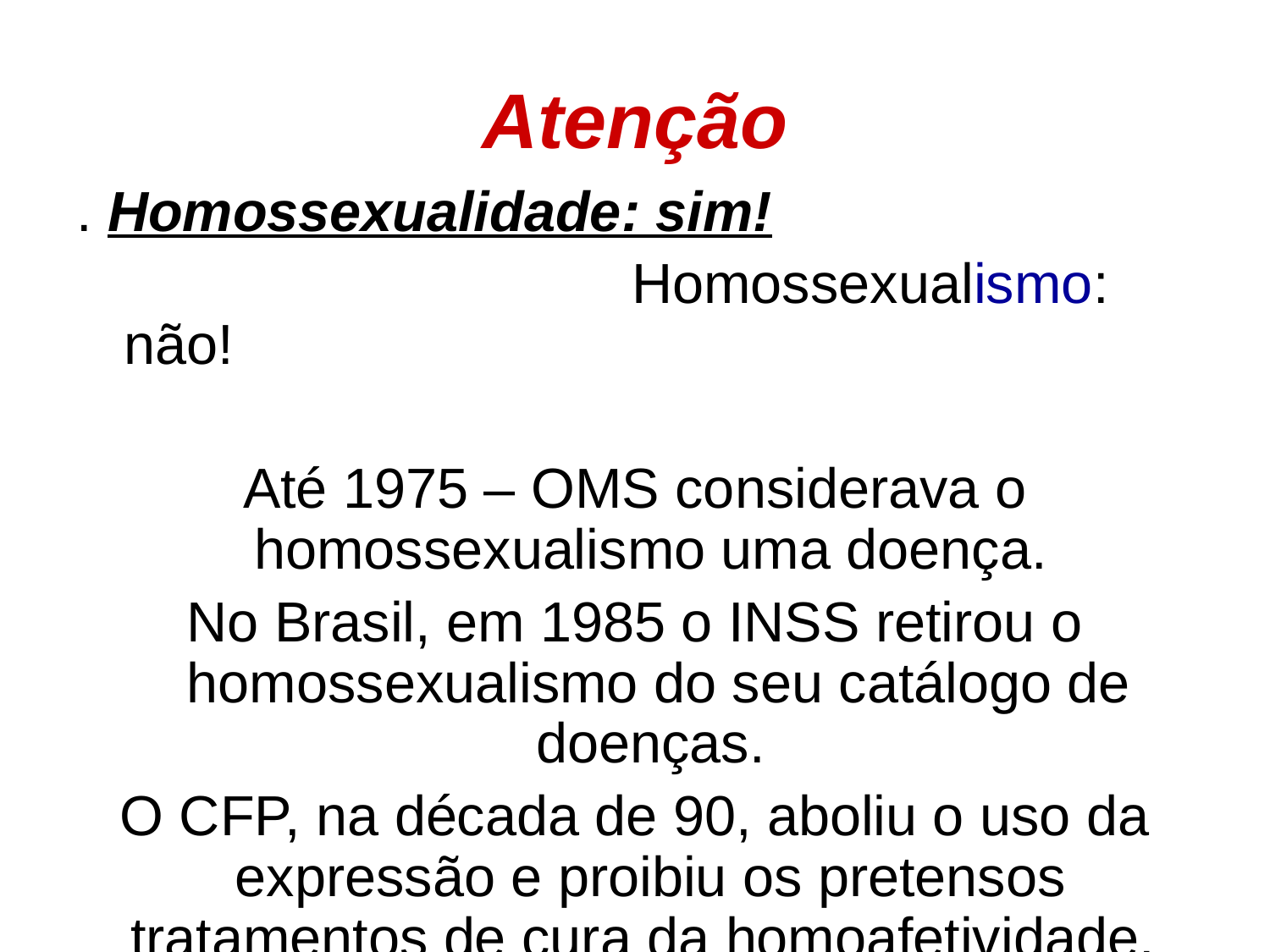

# Atenção
. Homossexualidade: sim!
					Homossexualismo: não!

Até 1975 – OMS considerava o homossexualismo uma doença.
No Brasil, em 1985 o INSS retirou o homossexualismo do seu catálogo de doenças.
O CFP, na década de 90, aboliu o uso da expressão e proibiu os pretensos  tratamentos de cura da homoafetividade.